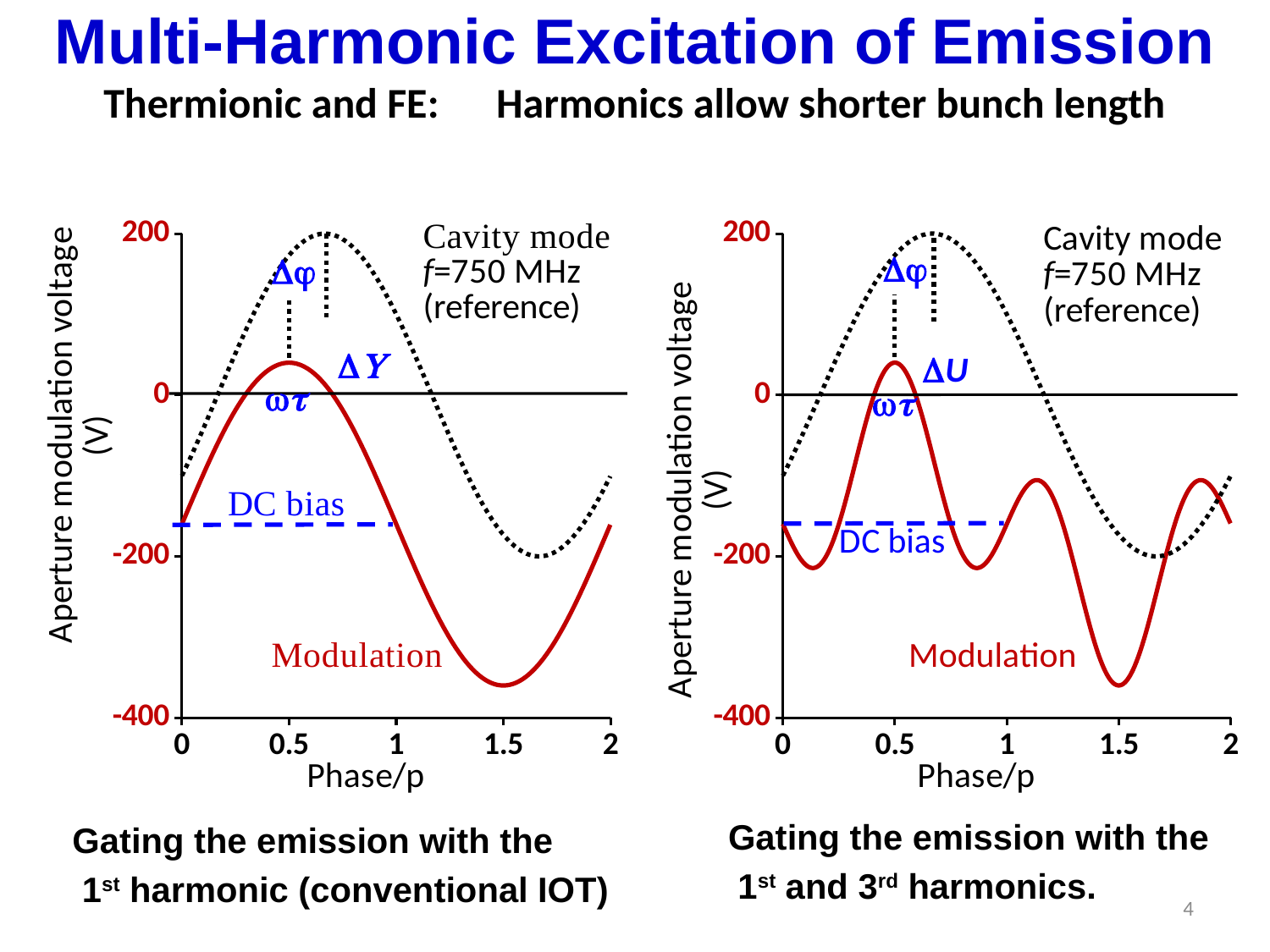

Multi-Harmonic Excitation of Emission
Thermionic and FE:      Harmonics allow shorter bunch length

### Chart

| Category | t, s U | t, s U |
|---|---|---|

### Chart

| Category | t, s U | t, s U |
|---|---|---|
Gating the emission with the
 1st and 3rd harmonics.
Gating the emission with the
 1st harmonic (conventional IOT)
4